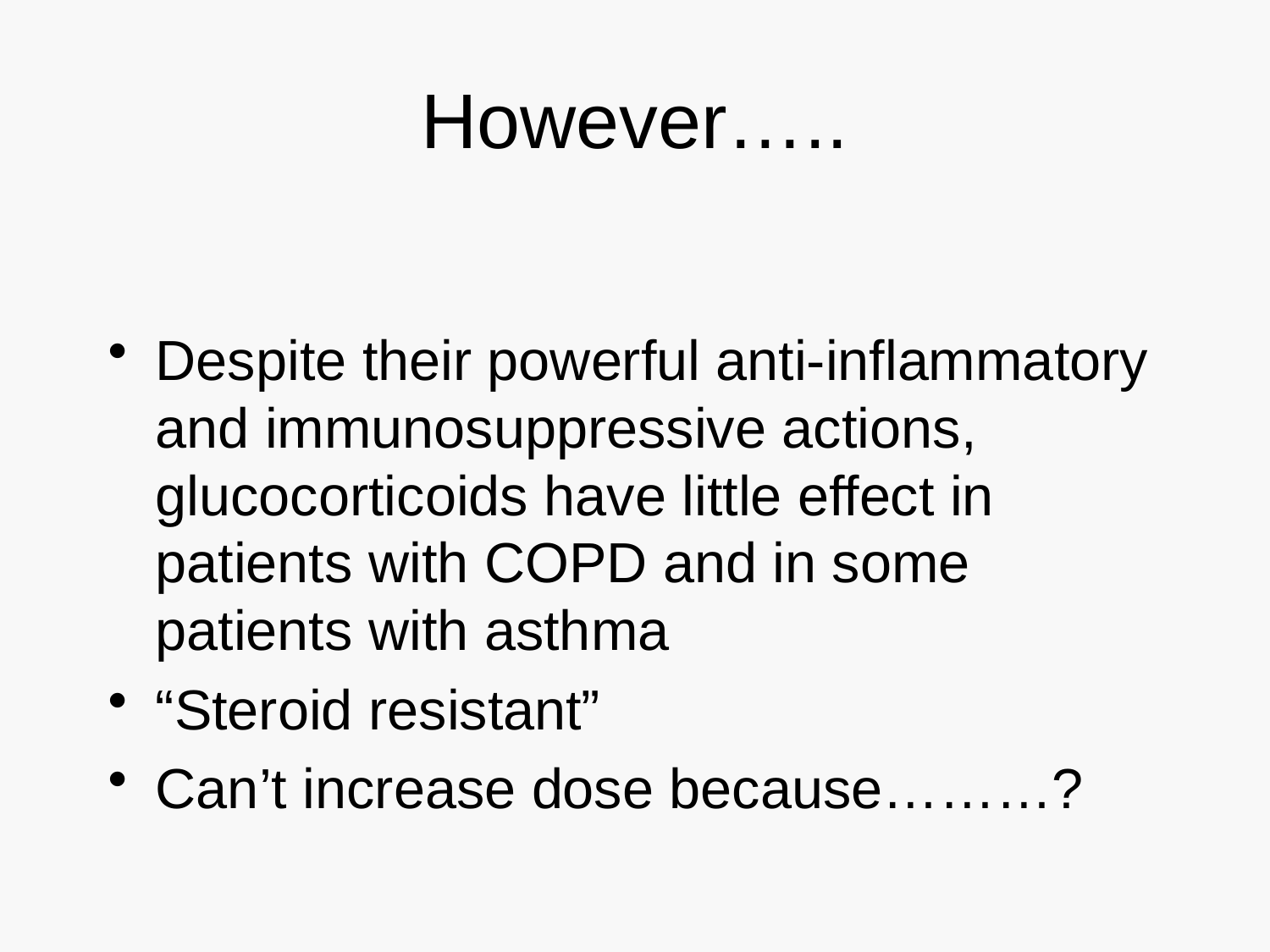

# However…..
Despite their powerful anti-inflammatory and immunosuppressive actions, glucocorticoids have little effect in patients with COPD and in some patients with asthma
“Steroid resistant”
Can’t increase dose because………?